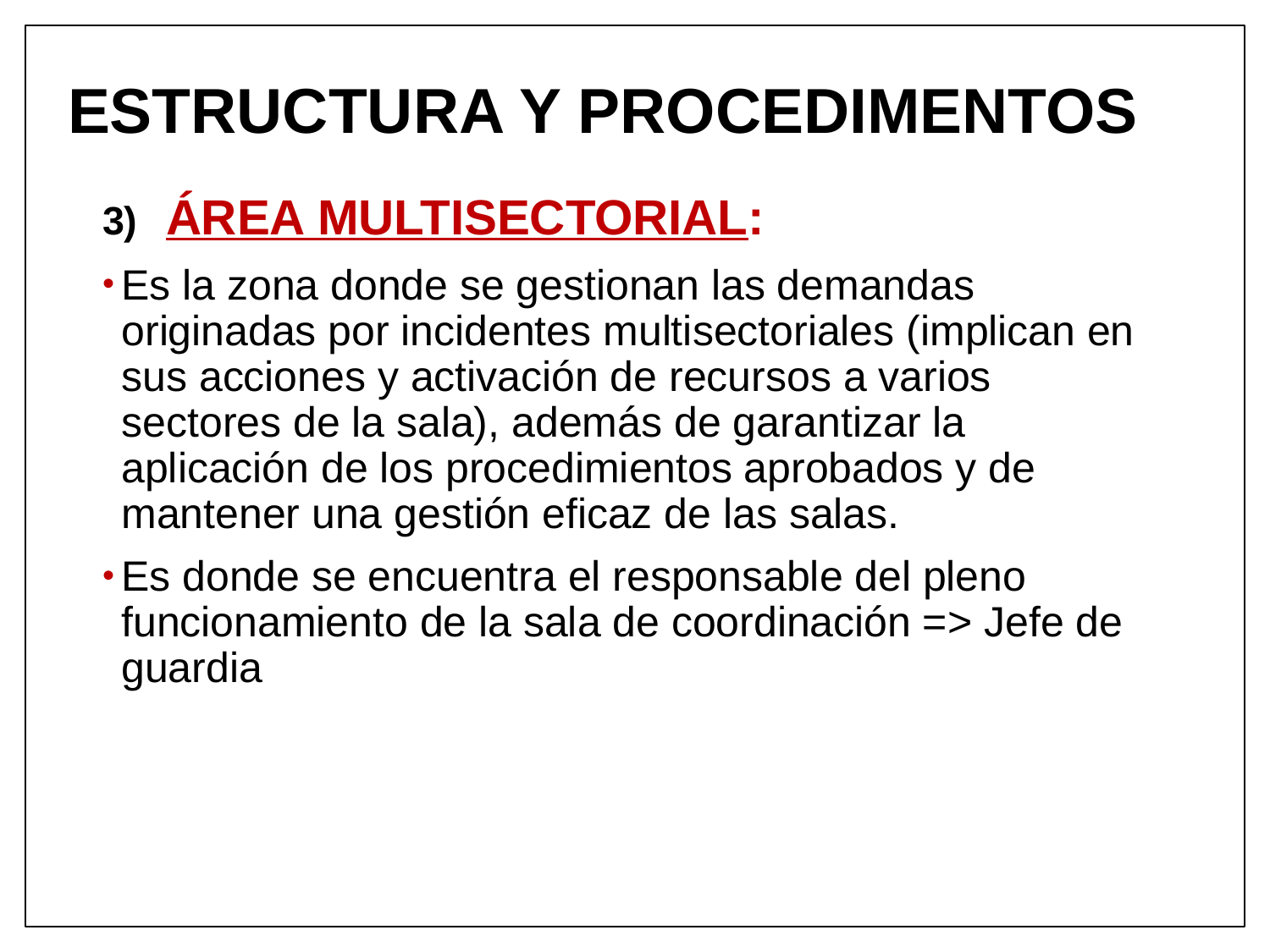

# ESTRUCTURA Y PROCEDIMENTOS
ÁREA MULTISECTORIAL:
Es la zona donde se gestionan las demandas originadas por incidentes multisectoriales (implican en sus acciones y activación de recursos a varios sectores de la sala), además de garantizar la aplicación de los procedimientos aprobados y de mantener una gestión eficaz de las salas.
Es donde se encuentra el responsable del pleno funcionamiento de la sala de coordinación => Jefe de guardia